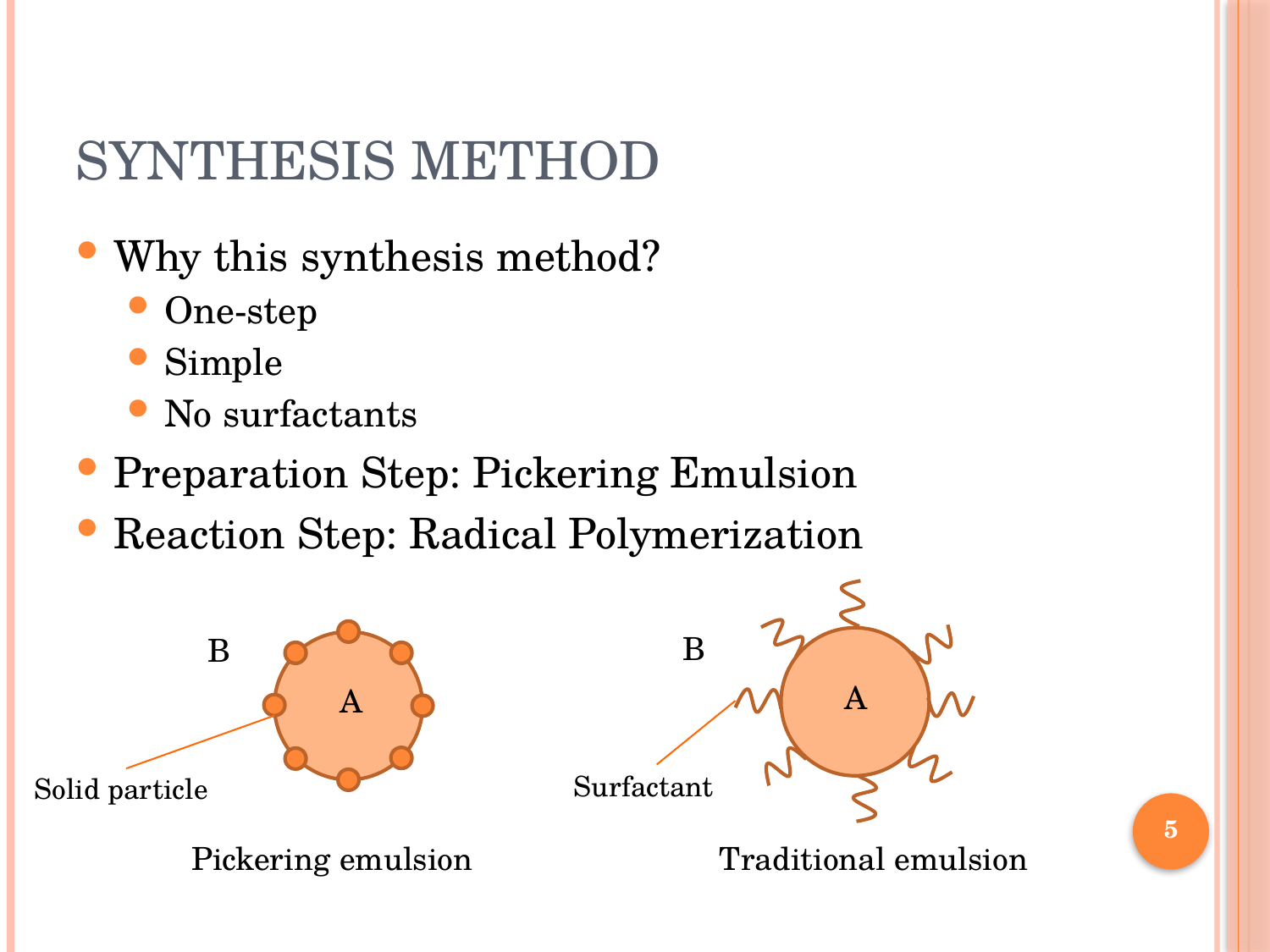

# Synthesis Method
Why this synthesis method?
One-step
Simple
No surfactants
Preparation Step: Pickering Emulsion
Reaction Step: Radical Polymerization

B

A

Pickering emulsion

B

A

Surfactant
Solid particle

5
Traditional emulsion